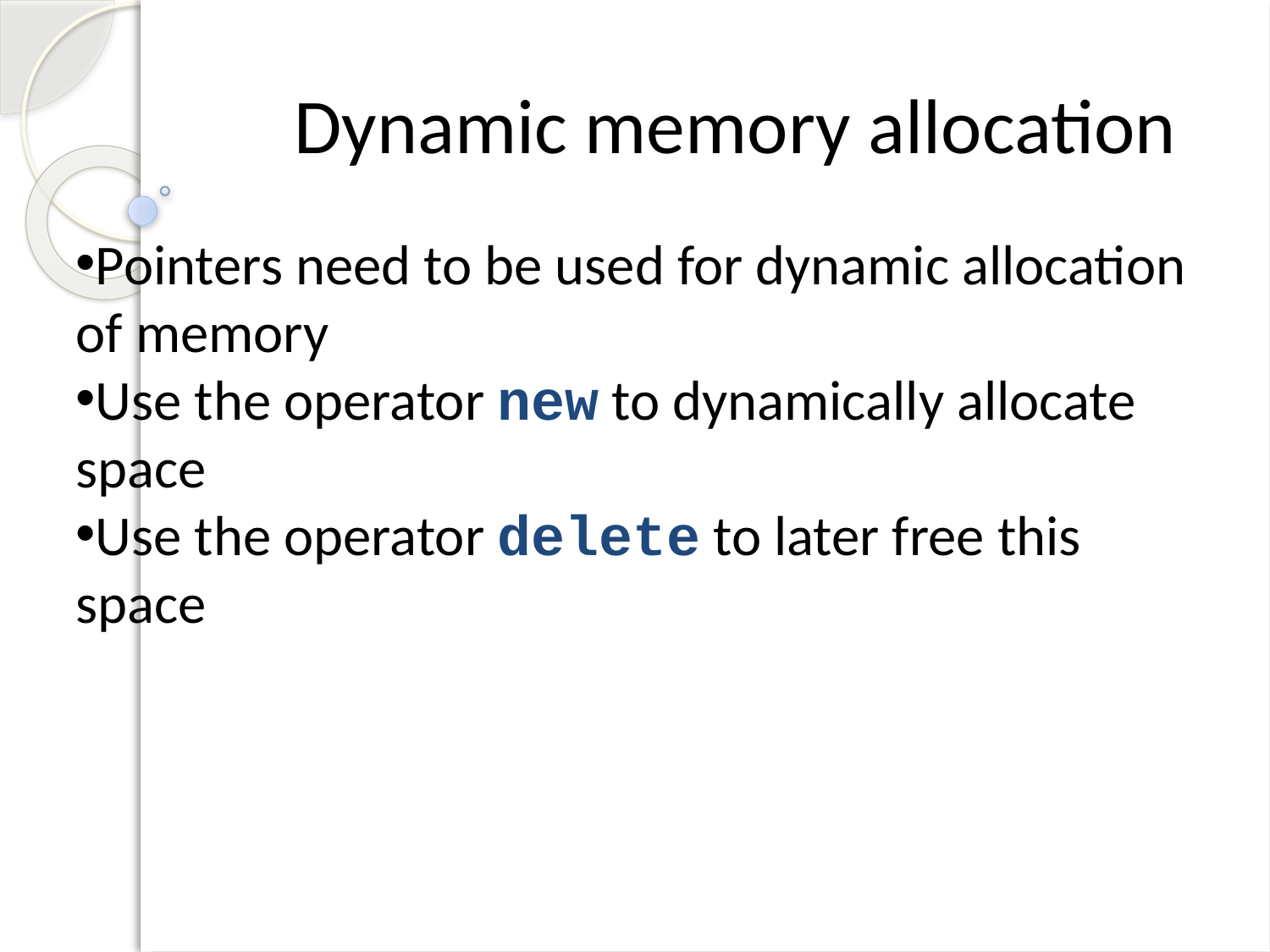

Dynamic memory allocation
Pointers need to be used for dynamic allocation of memory
Use the operator new to dynamically allocate space
Use the operator delete to later free this space